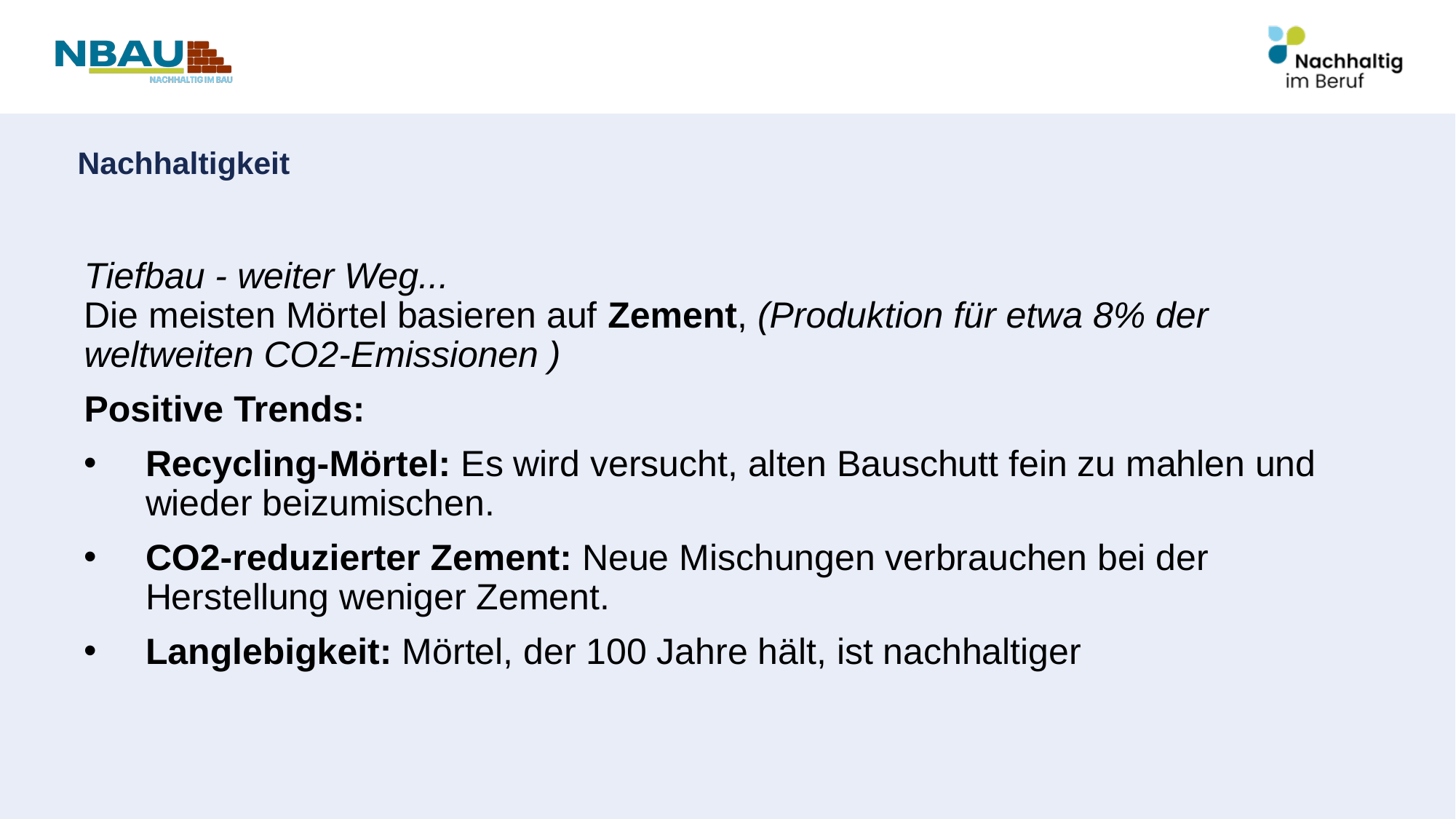

# Nachhaltigkeit
Tiefbau - weiter Weg...
Die meisten Mörtel basieren auf Zement, (Produktion für etwa 8% der weltweiten CO2-Emissionen )
Positive Trends:
Recycling-Mörtel: Es wird versucht, alten Bauschutt fein zu mahlen und wieder beizumischen.
CO2-reduzierter Zement: Neue Mischungen verbrauchen bei der Herstellung weniger Zement.
Langlebigkeit: Mörtel, der 100 Jahre hält, ist nachhaltiger